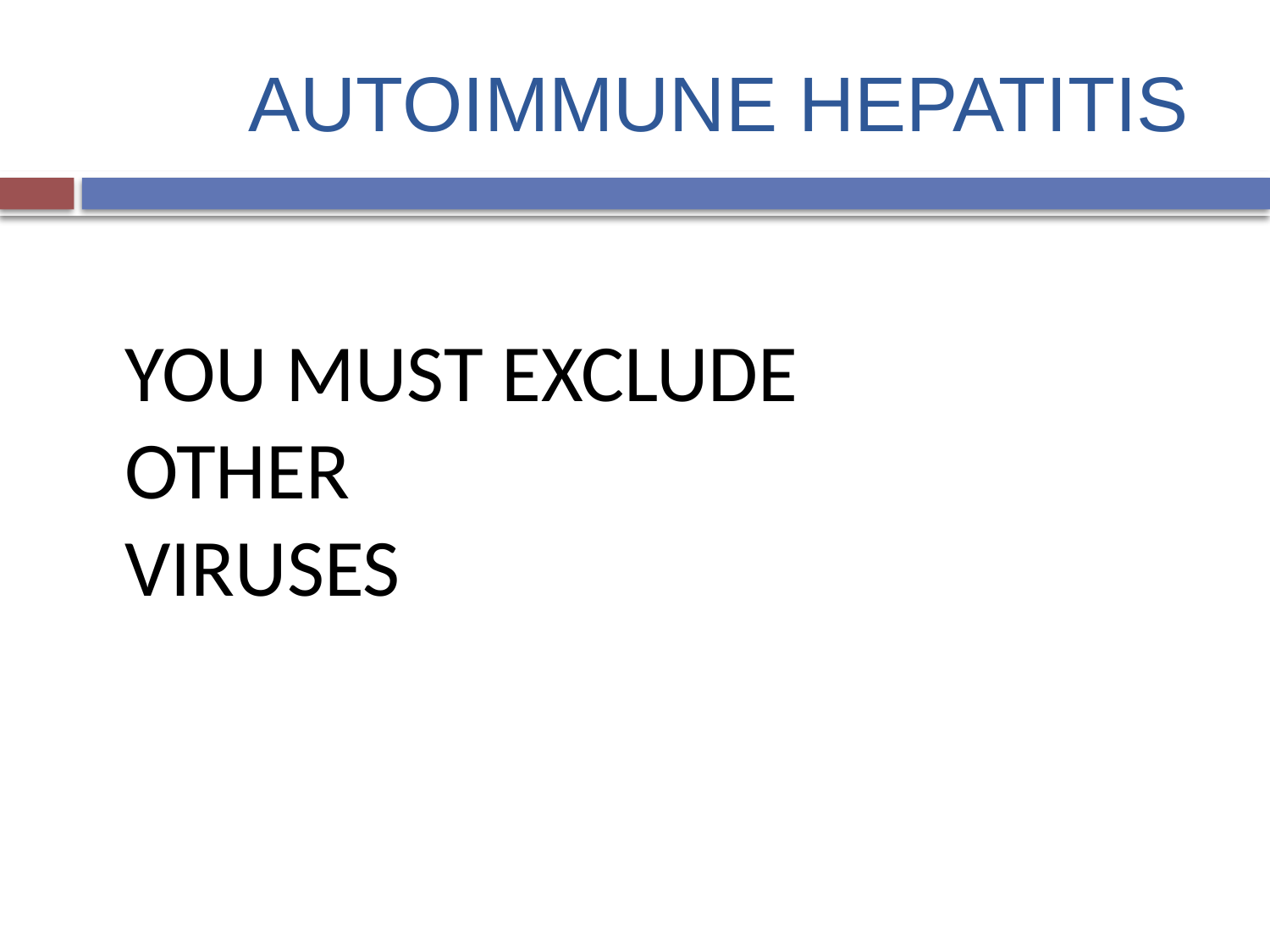

# AUTOIMMUNE HEPATITIS
YOU MUST EXCLUDE
OTHER
VIRUSES